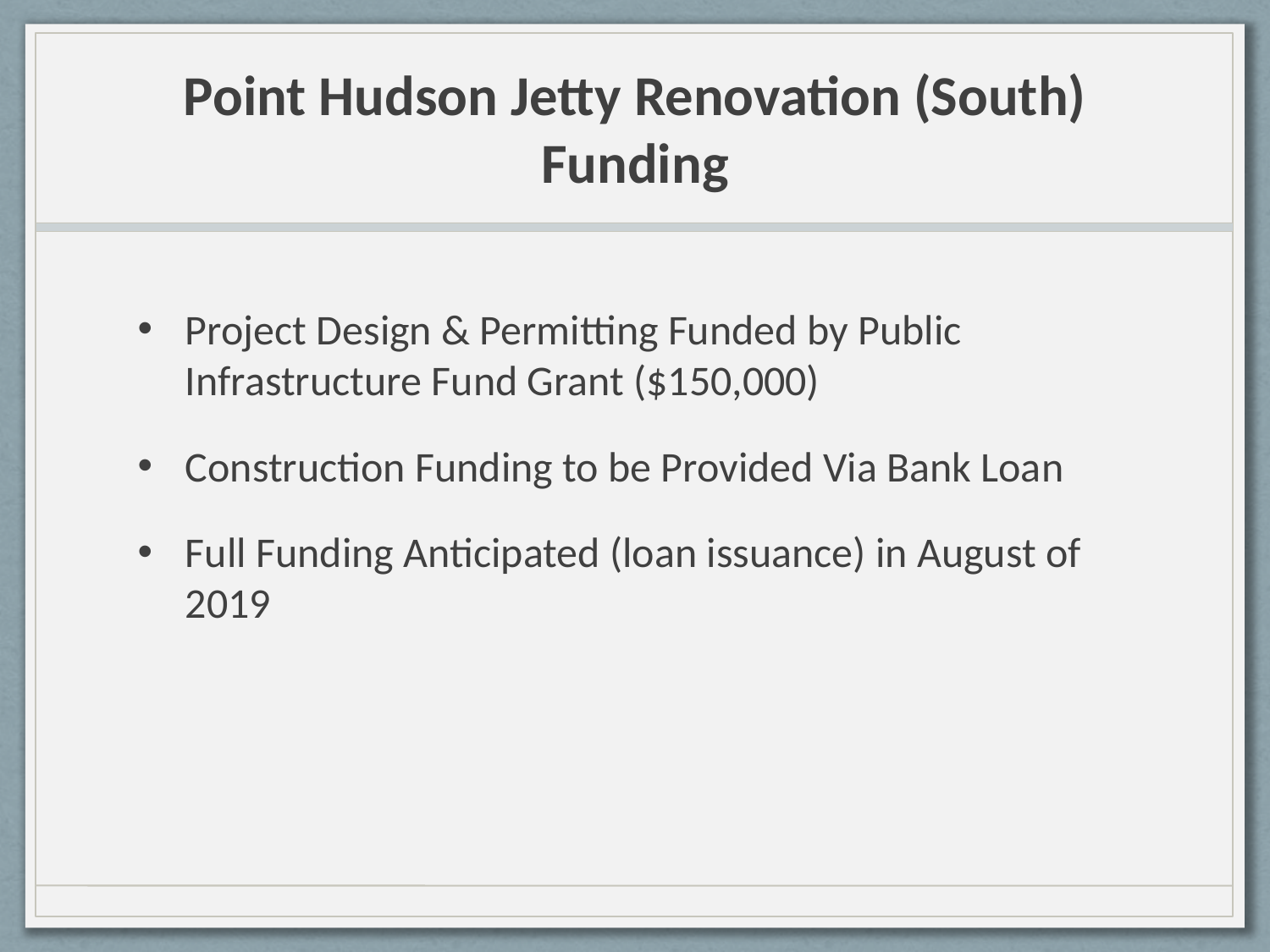

# Point Hudson Jetty Renovation (South) Funding
Project Design & Permitting Funded by Public Infrastructure Fund Grant ($150,000)
Construction Funding to be Provided Via Bank Loan
Full Funding Anticipated (loan issuance) in August of 2019